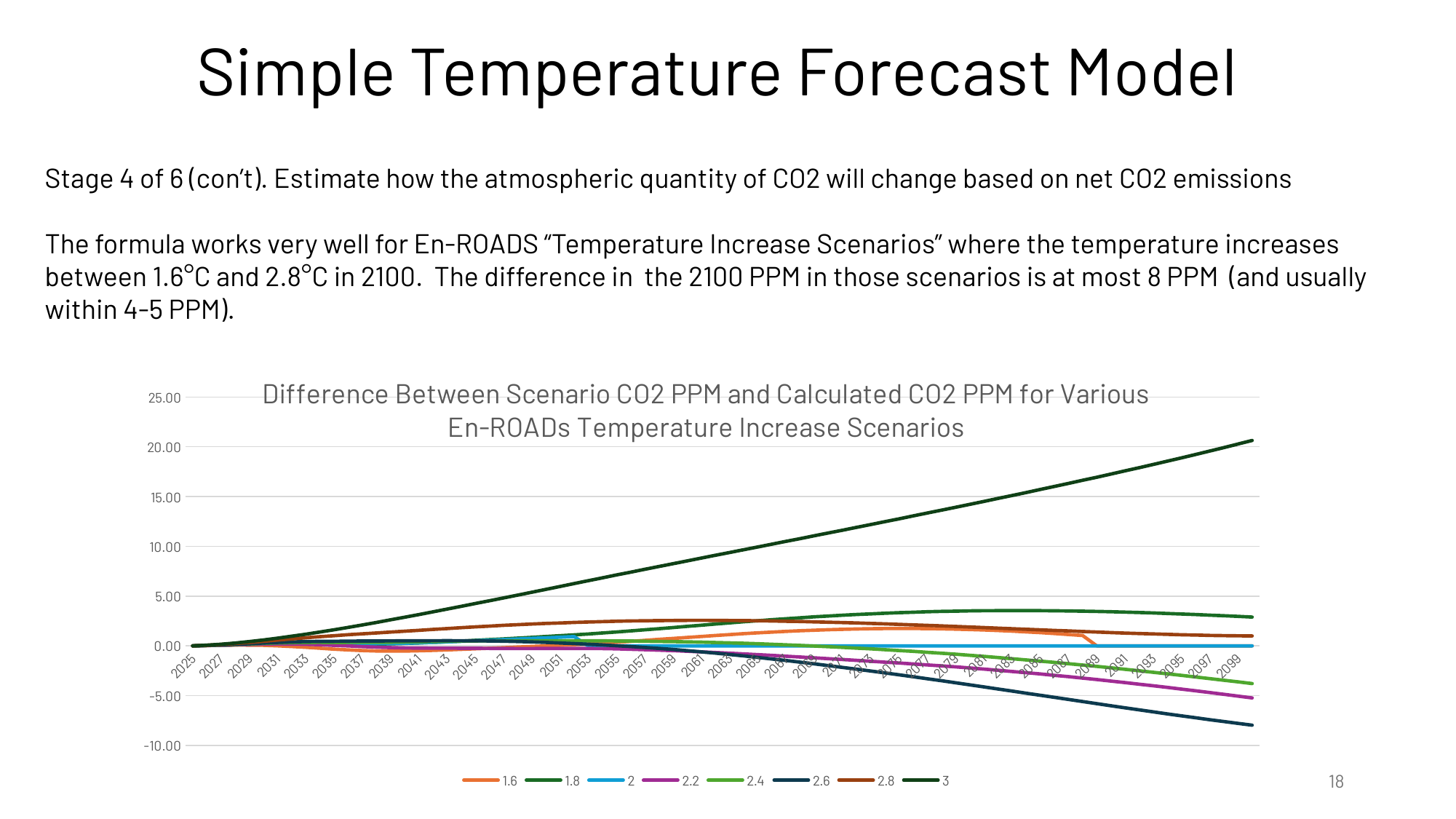

# Simple Temperature Forecast Model
Stage 4 of 6 (con’t). Estimate how the atmospheric quantity of CO2 will change based on net CO2 emissions

The formula works very well for En-ROADS “Temperature Increase Scenarios” where the temperature increases between 1.6°C and 2.8°C in 2100.  The difference in  the 2100 PPM in those scenarios is at most 8 PPM  (and usually within 4-5 PPM).

### Chart: Difference Between Scenario CO2 PPM and Calculated CO2 PPM for Various En-ROADs Temperature Increase Scenarios

| Category | 1.6 | 1.8 | 2 | 2.2 | 2.4 | 2.6 | 2.8 | 3 |
|---|---|---|---|---|---|---|---|---|
| 2025 | 0.0 | 0.0 | 0.0 | 0.0 | 0.0 | 0.0 | 0.0 | 0.0 |
| 2026 | 0.034064317057755034 | 0.03692074144368007 | 0.03692074144368007 | 0.026920741443689167 | 0.038356675356112646 | 0.04264937307539185 | 0.05988994365753797 | 0.0728256163895935 |
| 2027 | 0.059740745584633714 | 0.07523155404021509 | 0.07523155404021509 | 0.06523155404016734 | 0.08368626875363816 | 0.08934529307776984 | 0.14226008088786557 | 0.16255549438636763 |
| 2028 | 0.07892795421355459 | 0.11143749261736957 | 0.12143749261736048 | 0.10143749261737867 | 0.1337693973643468 | 0.14914752225183747 | 0.2385544458125537 | 0.2834360956526325 |
| 2029 | 0.07085992479755987 | 0.16247353949103172 | 0.16247353949103172 | 0.1424735394910499 | 0.1867390653544021 | 0.21139220479875576 | 0.337443562754288 | 0.4311455488181082 |
| 2030 | 0.05418157048370631 | 0.1903193194931987 | 0.2103193194931805 | 0.17031931949316004 | 0.24702289082847528 | 0.2843600045040944 | 0.45774535974595665 | 0.5899218705410476 |
| 2031 | 0.005430999736233844 | 0.22647349323676735 | 0.23647349323675826 | 0.18647349323680373 | 0.2883604971137288 | 0.3440350901386182 | 0.57566496601072 | 0.7740153611220535 |
| 2032 | -0.0636735988866235 | 0.24221631997448867 | 0.26090416261229166 | 0.18090416261230757 | 0.322688149587691 | 0.39433724511974333 | 0.6963389789862617 | 0.9691358819339371 |
| 2033 | -0.14151813027780236 | 0.24019154327743308 | 0.2675997290239138 | 0.15632032804177243 | 0.34438999610352994 | 0.4300445723854409 | 0.8167261805455723 | 1.1695872183042866 |
| 2034 | -0.23213039964764448 | 0.22460292931560843 | 0.25076805318900597 | 0.10948865220689186 | 0.35033926837468243 | 0.4507829396885654 | 0.9215574412177148 | 1.389719219219728 |
| 2035 | -0.3354779908543719 | 0.2050194575147657 | 0.23998144135322264 | 0.047499156245464746 | 0.33990493561424273 | 0.45827166298983 | 1.0189216379866366 | 1.6153607438401423 |
| 2036 | -0.4062592545199095 | 0.19698389293301943 | 0.21961560173974704 | -0.004031437020046269 | 0.3499719724178476 | 0.4758946571762408 | 1.1219798723213898 | 1.8508822862872876 |
| 2037 | -0.4721793294760914 | 0.19174246427093067 | 0.2121170880826071 | -0.07265810931096439 | 0.34759999426489685 | 0.4863602367969406 | 1.207703042714229 | 2.0963762297892004 |
| 2038 | -0.51644021594592 | 0.1899924749545221 | 0.21818064471545995 | -0.12877998309187433 | 0.35975825339568246 | 0.49350740684189986 | 1.2964577562792101 | 2.349123061392163 |
| 2039 | -0.5253563999008293 | 0.20720193023396405 | 0.23326915870421772 | -0.17581138675694774 | 0.36201569408922296 | 0.49570392911704175 | 1.386178008696163 | 2.6164355127039016 |
| 2040 | -0.5239941107743107 | 0.24507611860138923 | 0.2590792176276864 | -0.2110330086917429 | 0.38232001329538434 | 0.5065962470519594 | 1.4706765843870357 | 2.8770551672982947 |
| 2041 | -0.4922235823386245 | 0.2908479825582049 | 0.3038437121020934 | -0.2272756277905046 | 0.40445288530804646 | 0.5091705582916006 | 1.559599477390293 | 3.1397420342128726 |
| 2042 | -0.4540503619155629 | 0.34873588832249425 | 0.349760639377962 | -0.23234380589491366 | 0.42943245508166683 | 0.5136426215922825 | 1.6546887998408124 | 3.414656056709532 |
| 2043 | -0.4063057121065867 | 0.4083089120542809 | 0.39836775092084054 | -0.23470235063177824 | 0.4557290697028975 | 0.5208885522920923 | 1.7349489813651644 | 3.693331777261619 |
| 2044 | -0.3490449163341509 | 0.47866320967727916 | 0.45777379409099694 | -0.2371920486395993 | 0.4804571584197106 | 0.5113768023431362 | 1.8267806096031336 | 3.965916599579316 |
| 2045 | -0.29590335936165957 | 0.5547421109418451 | 0.5119897105576001 | -0.24390724070815395 | 0.4894645449591053 | 0.5031211767854984 | 1.9076162089619402 | 4.253920498851073 |
| 2046 | -0.24230622071416974 | 0.6276268322980059 | 0.5730447153143814 | -0.25376671038731047 | 0.5034432078489317 | 0.4918146742684826 | 1.9812282137186799 | 4.528835792529094 |
| 2047 | -0.1852893382243792 | 0.7001960622338288 | 0.6338164732122777 | -0.2638933046445118 | 0.5121079534226851 | 0.46886183538225623 | 2.0613222658442965 | 4.812137908057309 |
| 2048 | -0.11934641617619945 | 0.7778830515413802 | 0.68973567595134 | -0.2697408648371038 | 0.5161776306765091 | 0.4335874608107133 | 2.1280713599709316 | 5.095286150598724 |
| 2049 | -0.059947051501978876 | 0.8541577498010611 | 0.7534013032431517 | -0.2669444160493981 | 0.5173211344236961 | 0.39534552488862573 | 2.1916484907304152 | 5.3824084123356215 |
| 2050 | -0.005976503644035347 | 0.9397942824001575 | 0.8064709898955584 | -0.265584680481993 | 0.5171674376394435 | 0.3475427676191316 | 2.251082883658853 | 5.673578651032358 |
| 2051 | 0.053679967955474694 | 1.023042153800418 | 0.8671965435532911 | -0.2556993875867306 | 0.5182308140840632 | 0.29051084735004906 | 2.2976979561238977 | 5.961538387835446 |
| 2052 | 0.1183441273856829 | 1.1031101270129398 | 0.9347882626826163 | -0.2589325746666873 | 0.5129503002071942 | 0.22754595130209054 | 2.3527971645743833 | 6.2576755292358825 |
| 2053 | 0.18923435843800007 | 1.1901091558420376 | 0.0 | -0.2651722642806362 | 0.504593933215574 | 0.1618682616579008 | 2.3976647722674898 | 6.544694489543531 |
| 2054 | 0.2681311323453315 | 1.2949914784915109 | 0.0 | -0.27267253294019156 | 0.5063284102650414 | 0.09662886511097213 | 2.4335666169968135 | 6.832632119685968 |
| 2055 | 0.3578533656349805 | 1.3918272624566725 | 0.0 | -0.2989546782666821 | 0.4894643532624059 | 0.012981511216992203 | 2.471750878819762 | 7.1228466406846564 |
| 2056 | 0.4516001108210048 | 1.5029792832401654 | 0.0 | -0.34009926329468954 | 0.4852816750083093 | -0.06601765565079631 | 2.5034488477853643 | 7.40668782855704 |
| 2057 | 0.5528986068327981 | 1.6122310900120738 | 0.0 | -0.38310490822374277 | 0.4658913363338115 | -0.1592775836953706 | 2.5187733798591125 | 7.694181274225002 |
| 2058 | 0.6540564635782289 | 1.7232096155006502 | 0.0 | -0.4343477512362597 | 0.4424954536369228 | -0.25477355349232766 | 2.53893426871565 | 7.976666517337037 |
| 2059 | 0.7477486314909925 | 1.8386677516546683 | 0.0 | -0.4810772035664854 | 0.4271115808838317 | -0.3614575059935987 | 2.5462182848194743 | 8.25416428654006 |
| 2060 | 0.8455440556764984 | 1.9605380905796892 | 0.0 | -0.5413622085640668 | 0.40003554913175776 | -0.4801778910564849 | 2.5607083427574935 | 8.538004908750679 |
| 2061 | 0.9394056363246364 | 2.0706887352579884 | 0.0 | -0.6033361987020953 | 0.3732153050392526 | -0.5998966300924167 | 2.563570731637128 | 8.81951256906433 |
| 2062 | 1.0411949335746726 | 2.1909263704593513 | 0.0 | -0.6651940246660502 | 0.33691289964656335 | -0.7295902313381362 | 2.5548794092226217 | 9.100006078482863 |
| 2063 | 1.1317875236612736 | 2.3036891197933755 | 0.0 | -0.7344998660294095 | 0.3030107668521964 | -0.8691757802067741 | 2.5457832627944867 | 9.379494649738206 |
| 2064 | 1.2233360463021654 | 2.4199715572814853 | 0.0 | -0.8102599164984099 | 0.2617392249533168 | -1.007648210398827 | 2.5384902427777547 | 9.657987495562168 |
| 2065 | 1.306599383128173 | 2.521415050338021 | 0.0 | -0.8808343441138504 | 0.21332859224690992 | -1.1640155069850948 | 2.5230505073794234 | 9.936795749680186 |
| 2066 | 1.3827283235809205 | 2.6296118318072104 | 0.0 | -0.9546324514869866 | 0.15958452986586735 | -1.318212157205494 | 2.50057865204451 | 10.217226707179123 |
| 2067 | 1.4532340880789434 | 2.7254500174755094 | 0.0 | -1.0407668905589844 | 0.10070767063785979 | -1.4692625243208113 | 2.4711179254311446 | 10.49928446260651 |
| 2068 | 1.5191546100982691 | 2.8210974908171806 | 0.0 | -1.1177224571603688 | 0.04844635203079406 | -1.63620248750658 | 2.446827911122 | 10.774272216501856 |
| 2069 | 1.5718823681797858 | 2.9180169946118326 | 0.0 | -1.2033814260238955 | -0.01702643132330195 | -1.8080786741256816 | 2.4077395741325063 | 11.06219227204815 |
| 2070 | 1.6219687015777708 | 2.9969950486858465 | 0.0 | -1.2869583009598387 | -0.08401557107418967 | -1.98394769200047 | 2.3749368008016063 | 11.343046932428365 |
| 2071 | 1.6599465240826135 | 3.078800515129558 | 0.0 | -1.3676852435148703 | -0.15237366351175297 | -2.163772690203359 | 2.3394958001915143 | 11.618135559543703 |
| 2072 | 1.6967112277354772 | 3.153557254004909 | 0.0 | -1.4548113052439362 | -0.2312041478453466 | -2.3457280466823818 | 2.3014373009490328 | 11.907459177031114 |
| 2073 | 1.7223756685018543 | 3.212634345317383 | 0.0 | -1.5482236301814396 | -0.2988843380336448 | -2.528895960181842 | 2.251828299404565 | 12.19101880852736 |
| 2074 | 1.737422346056178 | 3.2755165330124782 | 0.0 | -1.6371927662568169 | -0.38530137811108034 | -2.71325570205488 | 2.211729650067184 | 12.478815477669286 |
| 2075 | 1.7423184055194838 | 3.3335414202617812 | 0.0 | -1.7210046159525518 | -0.4696091214031526 | -2.9078986837777165 | 2.1601112075341575 | 12.760850208093984 |
| 2076 | 1.737876836164503 | 3.376801390293167 | 0.0 | -1.8195667960406468 | -0.5502480914456669 | -3.1019224586477208 | 2.1080299876761615 | 13.057124023438064 |
| 2077 | 1.7338155152352783 | 3.425991859251269 | 0.0 | -1.9121846581042519 | -0.647135373651679 | -3.305314487113094 | 2.057576990405437 | 13.347637947338512 |
| 2078 | 1.711272547509111 | 3.461794424182756 | 0.0 | -2.0081773728243206 | -0.7394683259138901 | -3.4971794879294293 | 2.0077205348636085 | 13.632393003432298 |
| 2079 | 1.68030551256021 | 3.484283042851814 | 0.0 | -2.106877162251976 | -0.8364573574952487 | -3.7075082483647748 | 1.9495063769160765 | 13.921390215356155 |
| 2080 | 1.6413165545682773 | 3.514121910478252 | 0.0 | -2.218218513627278 | -0.9480369556357573 | -3.915411628995855 | 1.8939764337896463 | 14.213338154394705 |
| 2081 | 1.59469706952558 | 3.531376539822247 | 0.0 | -2.3321359141901326 | -1.0527259520920893 | -4.12000432903784 | 1.8401003041723811 | 14.509530808355748 |
| 2082 | 1.5408284729650177 | 3.5366947479134296 | 0.0 | -2.447982058729167 | -1.1704741886573515 | -4.331282253943186 | 1.7789176021080948 | 14.809969200875798 |
| 2083 | 1.4797476158141194 | 3.540134114326065 | 0.0 | -2.575121157947933 | -1.2905304609772088 | -4.539241309164311 | 1.7214648707301876 | 15.10336369460424 |
| 2084 | 1.4018236299631894 | 3.5423271015368414 | 0.0 | -2.6935030536395175 | -1.412153545157139 | -4.753877400153783 | 1.6677444132216692 | 15.401006485983999 |
| 2085 | 1.32774718007812 | 3.5338954238351903 | 0.0 | -2.822506287423721 | -1.5353065902695562 | -4.964311367947914 | 1.6077585327655015 | 15.711609217210366 |
| 2086 | 1.2375389948057887 | 3.5243141006163796 | 0.0 | -2.9620876106424703 | -1.6592606560623153 | -5.169666356765902 | 1.551509532544685 | 16.016462805180367 |
| 2087 | 1.1412198027928184 | 3.504762839063858 | 0.0 | -3.0922037746378237 | -1.7932952472874035 | -5.3799413429709375 | 1.50002934932661 | 16.324280171635223 |
| 2088 | 1.0391336568260954 | 3.485278490105088 | 0.0 | -3.2416881235966457 | -1.9273847730229363 | -5.595135302926167 | 1.4433190067481405 | 16.636350953925785 |
| 2089 | 0.0 | 3.4558979046676086 | 0.0 | -3.381068709034082 | -2.060818974389747 | -5.804373939942934 | 1.391379528446123 | 16.94138935333956 |
| 2090 | 0.0 | 3.4272138792991313 | 0.0 | -3.539752734402555 | -2.2035771227410805 | -6.017656998112159 | 1.3342119380574786 | 17.259397673059425 |
| 2091 | 0.0 | 3.3892573790151346 | 0.0 | -3.687709234686565 | -2.3535967692008057 | -6.224984221524494 | 1.2828451014389088 | 17.58166350316253 |
| 2092 | 0.0 | 3.352059368831135 | 0.0 | -3.8543566733440002 | -2.5008687010371204 | -6.4254825930376 | 1.2372792744997696 | 17.896903092210096 |
| 2093 | 0.0 | 3.3061985702877337 | 0.0 | -4.00966945945305 | -2.655383705517977 | -6.629152112651411 | 1.1975147131492463 | 18.226402750733087 |
| 2094 | 0.0 | 3.2517005743068808 | 0.0 | -4.173076292840335 | -2.805779356277867 | -6.835119763223474 | 1.1556065900086878 | 18.558880006838763 |
| 2095 | 0.0 | 3.1991338660604356 | 0.0 | -4.345099850927511 | -2.9627272699037803 | -7.032511759883732 | 1.1115551609872227 | 18.88561989151208 |
| 2096 | 0.0 | 3.148519174195144 | 0.0 | -4.514632592931093 | -3.125546617076793 | -7.22132707899533 | 1.0853606819941888 | 19.227905900282735 |
| 2097 | 0.0 | 3.0804157711510243 | 0.0 | -4.69219719627273 | -3.2935596393884907 | -7.421564696921337 | 1.0480520188863238 | 19.575738289059927 |
| 2098 | 0.0 | 3.0243035385985877 | 0.0 | -4.8672361798768975 | -3.4567640336559293 | -7.603223590024868 | 1.0286010735346736 | 19.91911731375285 |
| 2099 | 0.0 | 2.9607373985210756 | 0.0 | -5.049733165553619 | -3.6151574966960993 | -7.785426902525273 | 1.0080374795234093 | 20.279325190345048 |
| 2100 | 0.0 | 2.890266131080523 | 0.0 | -5.229138861322497 | -3.788066108738917 | -7.96904893111099 | 0.9963622604894908 | 20.635079958762162 |
18